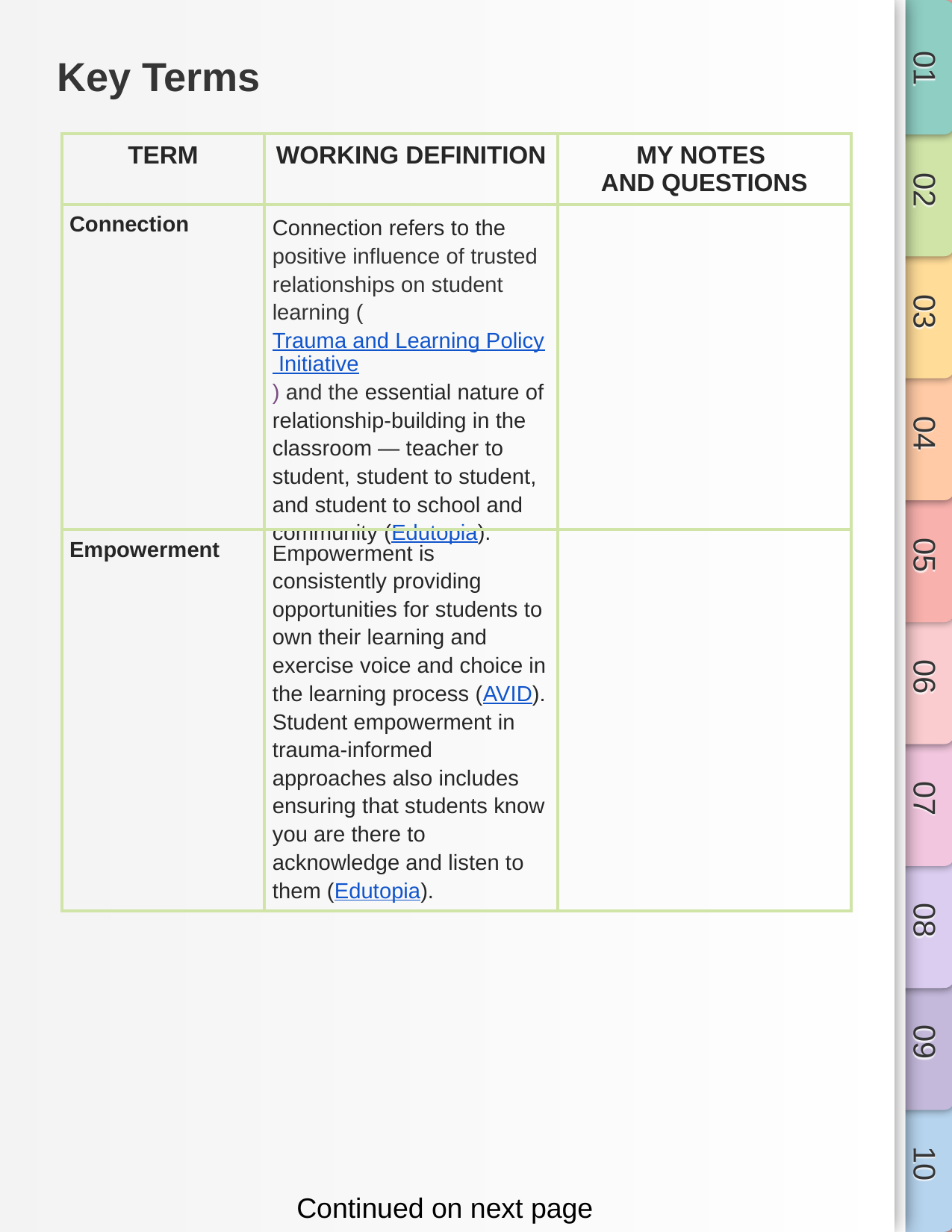

# Key Terms

| TERM | WORKING DEFINITION | MY NOTES AND QUESTIONS |
| --- | --- | --- |
| Connection | Connection refers to the positive influence of trusted relationships on student learning (Trauma and Learning Policy Initiative) and the essential nature of relationship-building in the classroom — teacher to student, student to student, and student to school and community (Edutopia). |  |
| Empowerment | Empowerment is consistently providing opportunities for students to own their learning and exercise voice and choice in the learning process (AVID). Student empowerment in trauma-informed approaches also includes ensuring that students know you are there to acknowledge and listen to them (Edutopia). |  |

Continued on next page